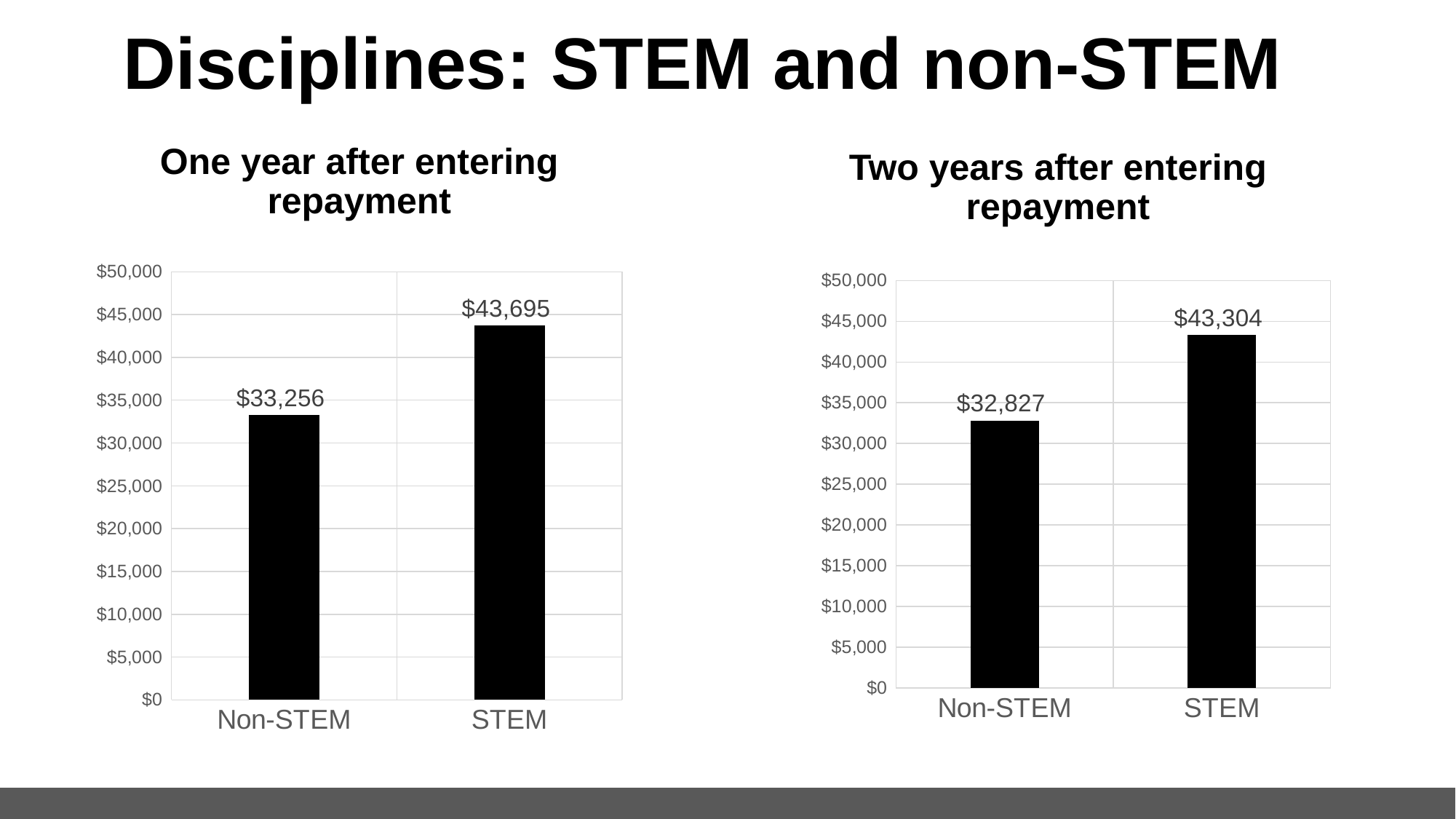

# Disciplines: STEM and non-STEM
One year after entering repayment
Two years after entering repayment

### Chart

| Category | Non-STEM |
|---|---|
| Non-STEM | 33256.0 |
| STEM | 43695.0 |

### Chart

| Category |  |
|---|---|
| Non-STEM | 32827.0 |
| STEM | 43304.0 |